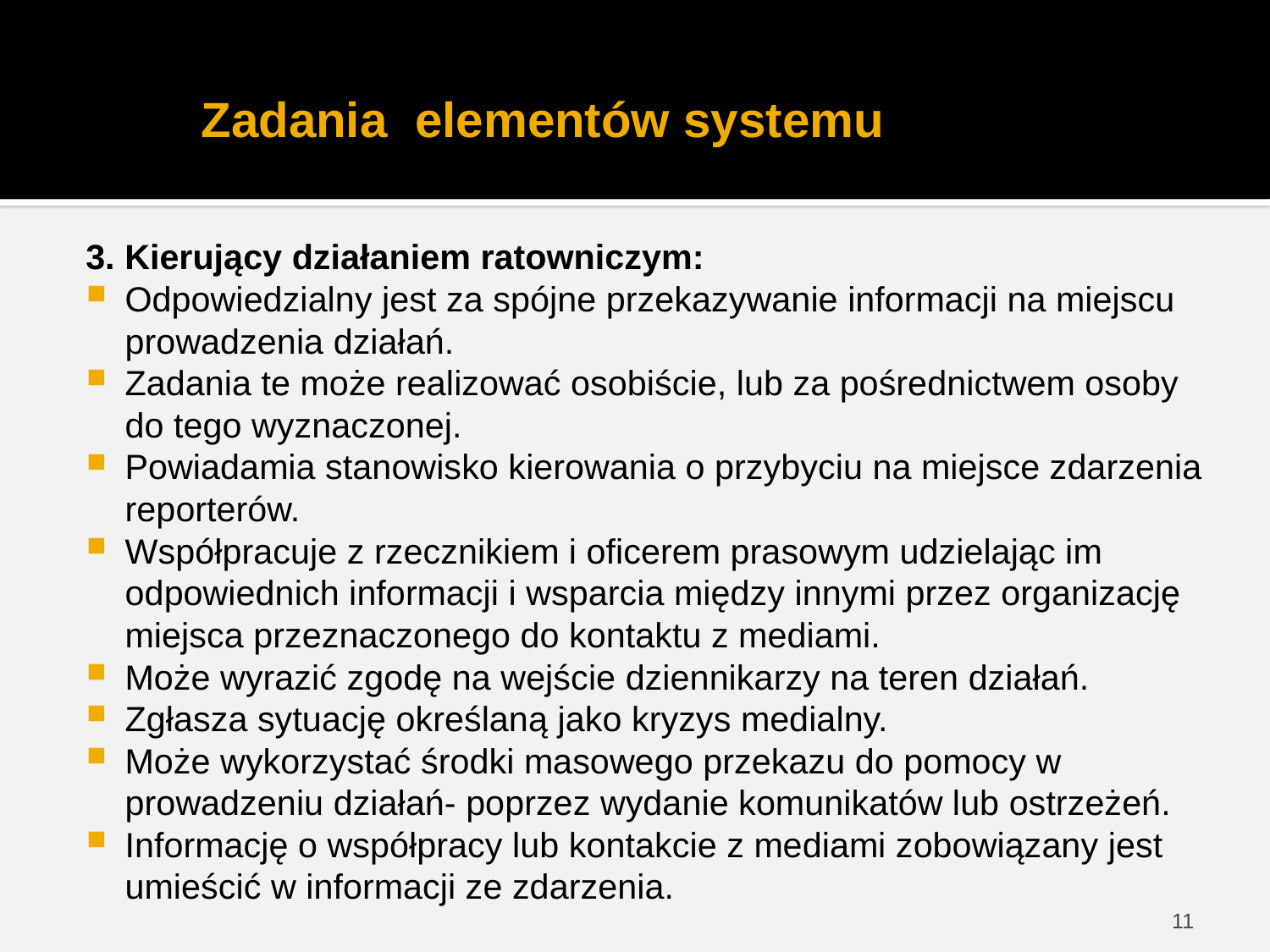

# Zadania  elementów systemu
3. Kierujący działaniem ratowniczym:
Odpowiedzialny jest za spójne przekazywanie informacji na miejscu prowadzenia działań.
Zadania te może realizować osobiście, lub za pośrednictwem osoby do tego wyznaczonej.
Powiadamia stanowisko kierowania o przybyciu na miejsce zdarzenia reporterów.
Współpracuje z rzecznikiem i oficerem prasowym udzielając im odpowiednich informacji i wsparcia między innymi przez organizację miejsca przeznaczonego do kontaktu z mediami.
Może wyrazić zgodę na wejście dziennikarzy na teren działań.
Zgłasza sytuację określaną jako kryzys medialny.
Może wykorzystać środki masowego przekazu do pomocy w prowadzeniu działań- poprzez wydanie komunikatów lub ostrzeżeń.
Informację o współpracy lub kontakcie z mediami zobowiązany jest umieścić w informacji ze zdarzenia.

11